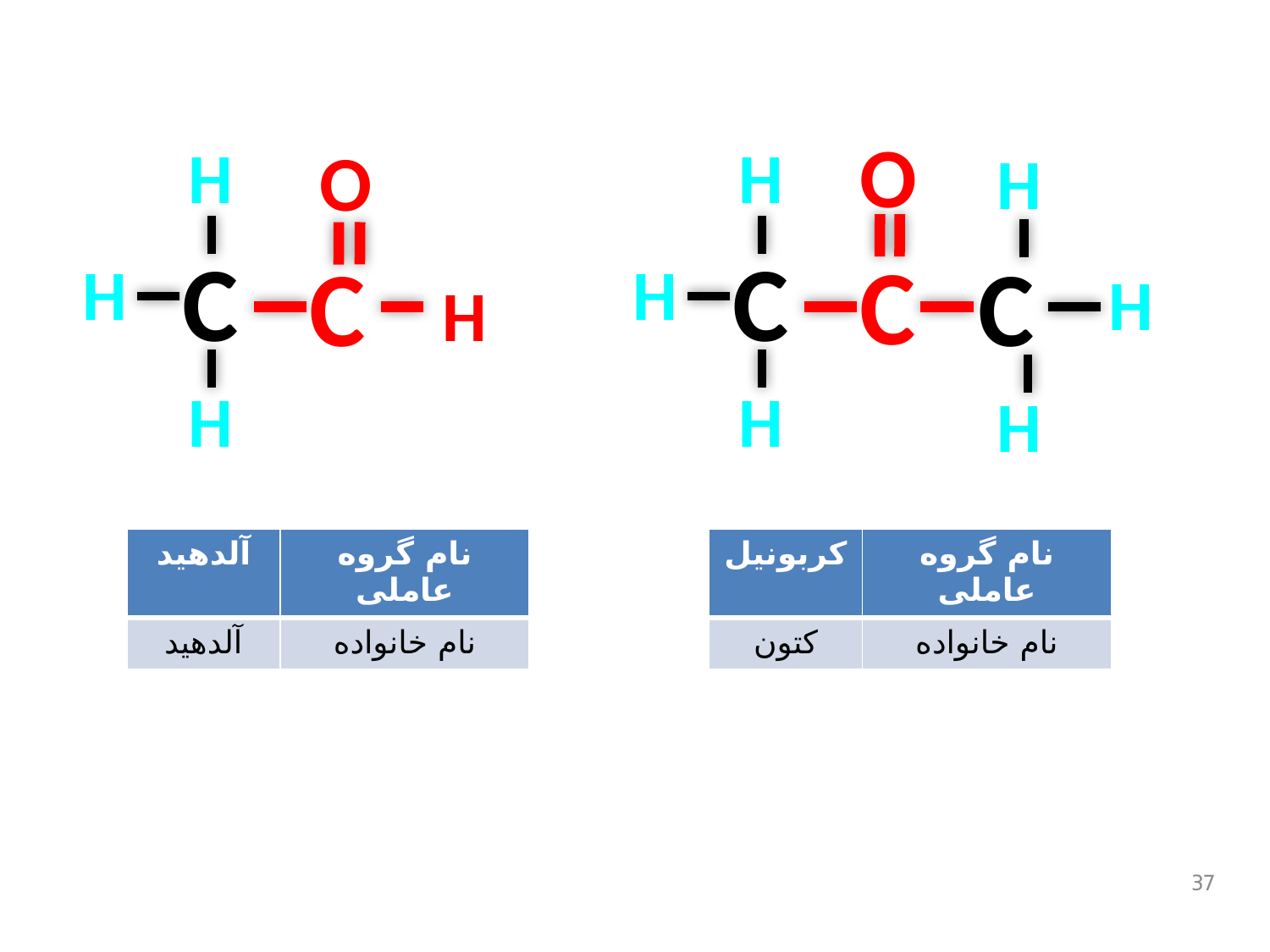

O
C
H
O
C
H
H
H
C
C
C
H
H
H
H
H
H
| آلدهید | نام گروه عاملی |
| --- | --- |
| آلدهید | نام خانواده |
| کربونیل | نام گروه عاملی |
| --- | --- |
| کتون | نام خانواده |
37